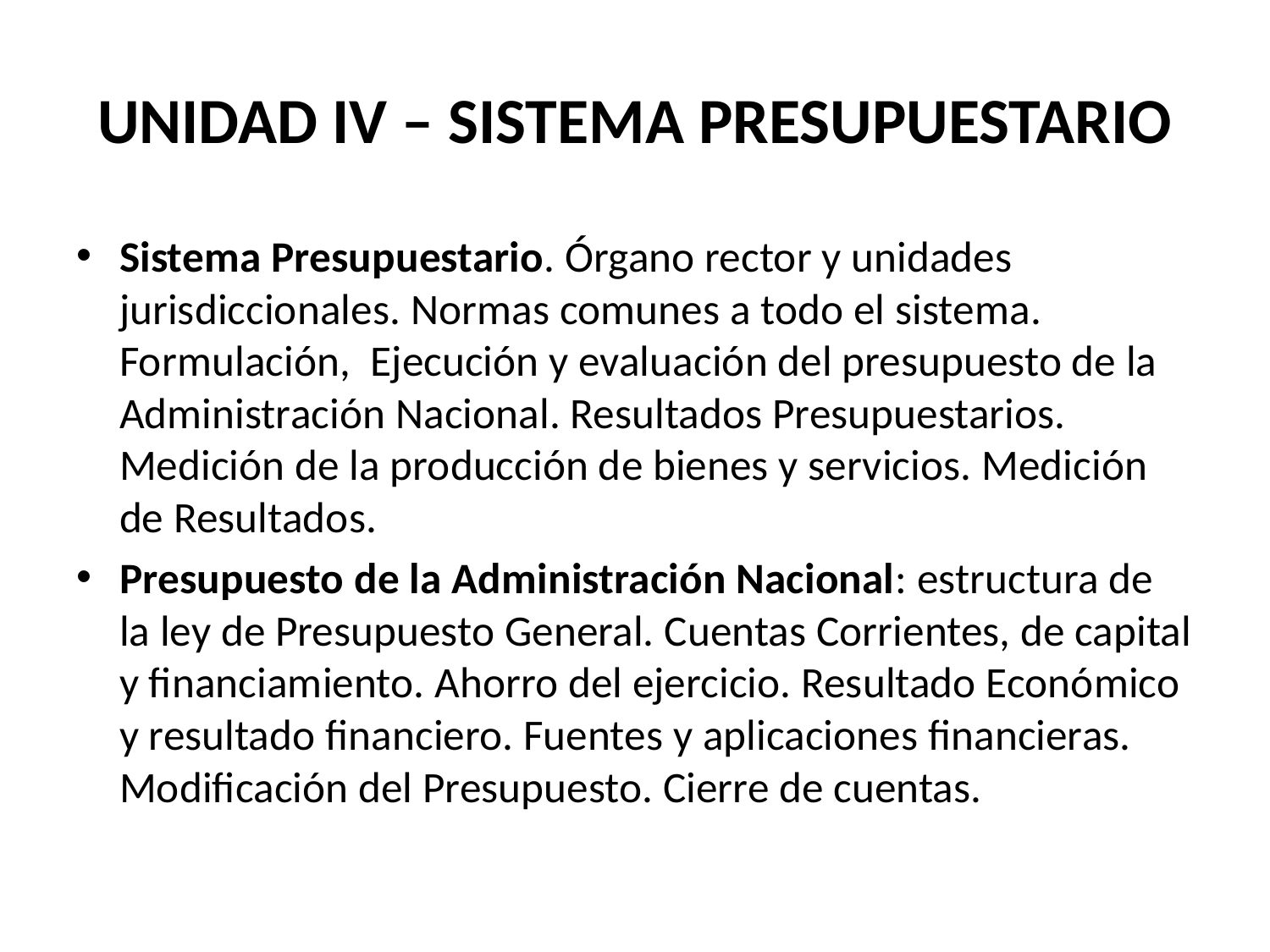

# UNIDAD IV – SISTEMA PRESUPUESTARIO
Sistema Presupuestario. Órgano rector y unidades jurisdiccionales. Normas comunes a todo el sistema. Formulación,  Ejecución y evaluación del presupuesto de la Administración Nacional. Resultados Presupuestarios. Medición de la producción de bienes y servicios. Medición de Resultados.
Presupuesto de la Administración Nacional: estructura de la ley de Presupuesto General. Cuentas Corrientes, de capital y financiamiento. Ahorro del ejercicio. Resultado Económico y resultado financiero. Fuentes y aplicaciones financieras. Modificación del Presupuesto. Cierre de cuentas.